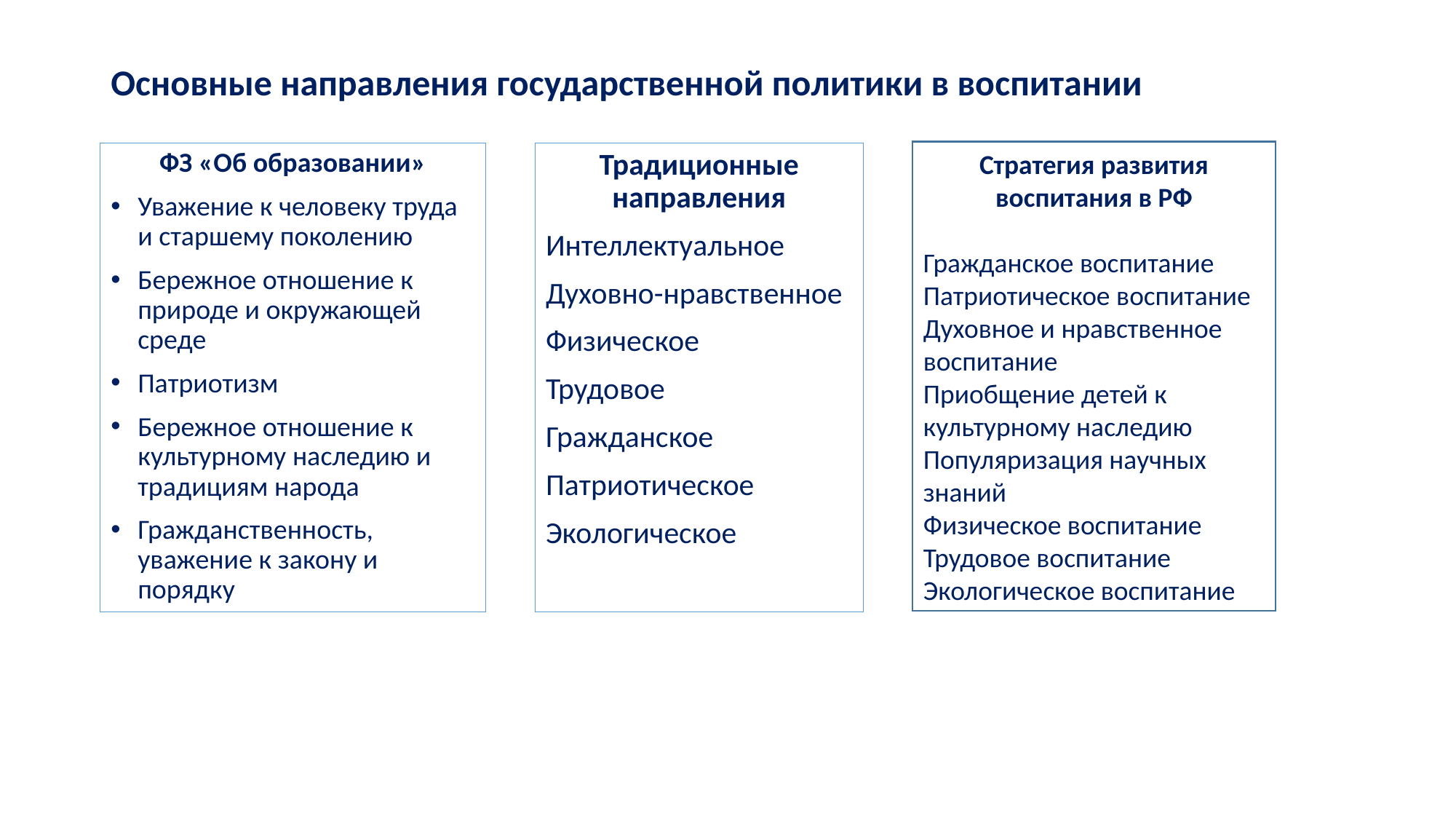

# Основные направления государственной политики в воспитании

Стратегия развития воспитания в РФ

Гражданское воспитание
Патриотическое воспитание
Духовное и нравственное воспитание
Приобщение детей к культурному наследию
Популяризация научных знаний
Физическое воспитание
Трудовое воспитание
Экологическое воспитание

ФЗ «Об образовании»
Уважение к человеку труда и старшему поколению
Бережное отношение к природе и окружающей среде
Патриотизм
Бережное отношение к культурному наследию и традициям народа
Гражданственность, уважение к закону и порядку
Традиционные направления
Интеллектуальное
Духовно-нравственное
Физическое
Трудовое
Гражданское
Патриотическое
Экологическое